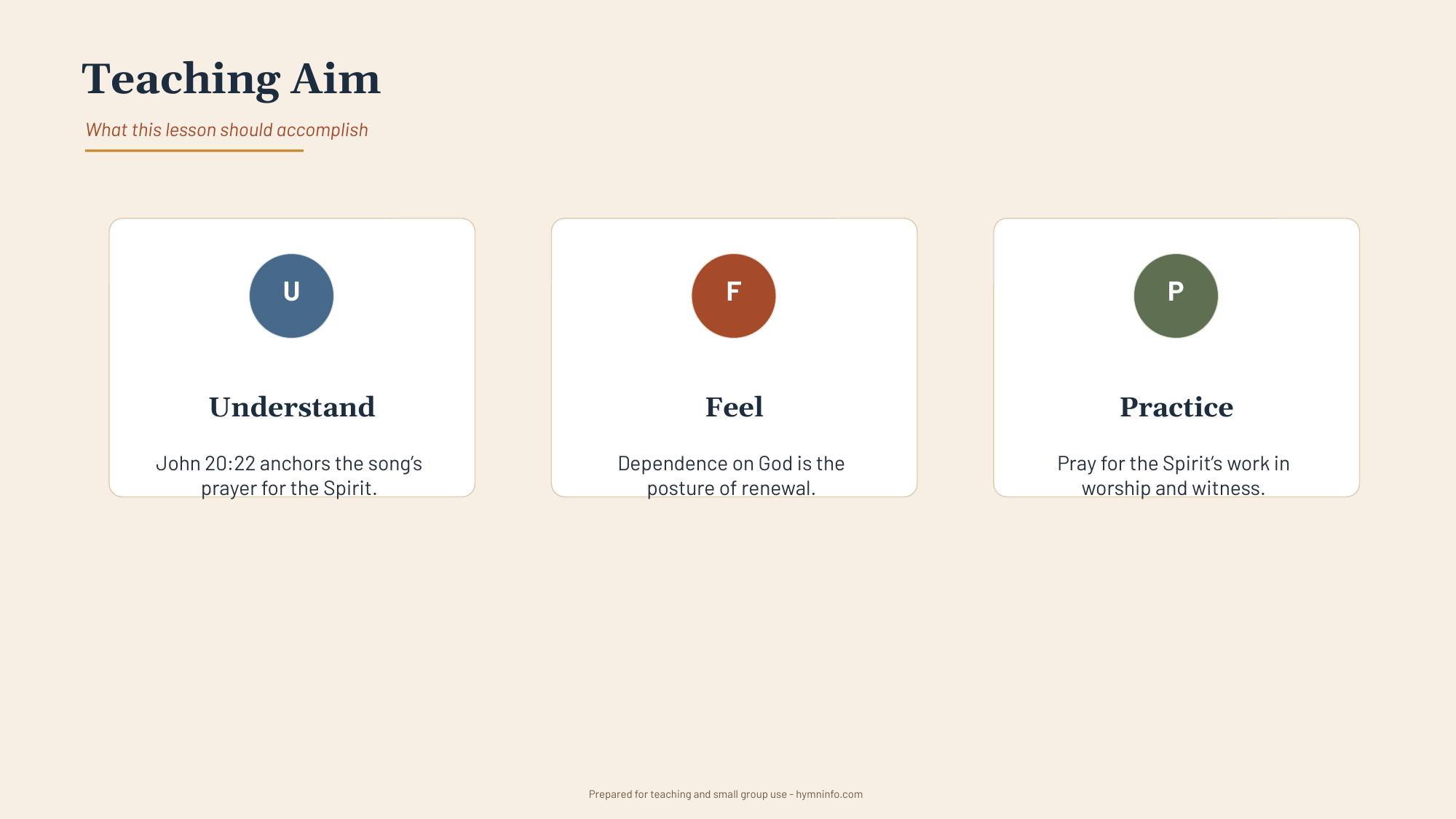

Teaching Aim
What this lesson should accomplish

U
F
P
Understand
Feel
Practice
John 20:22 anchors the song’s prayer for the Spirit.
Dependence on God is the posture of renewal.
Pray for the Spirit’s work in worship and witness.
Prepared for teaching and small group use - hymninfo.com